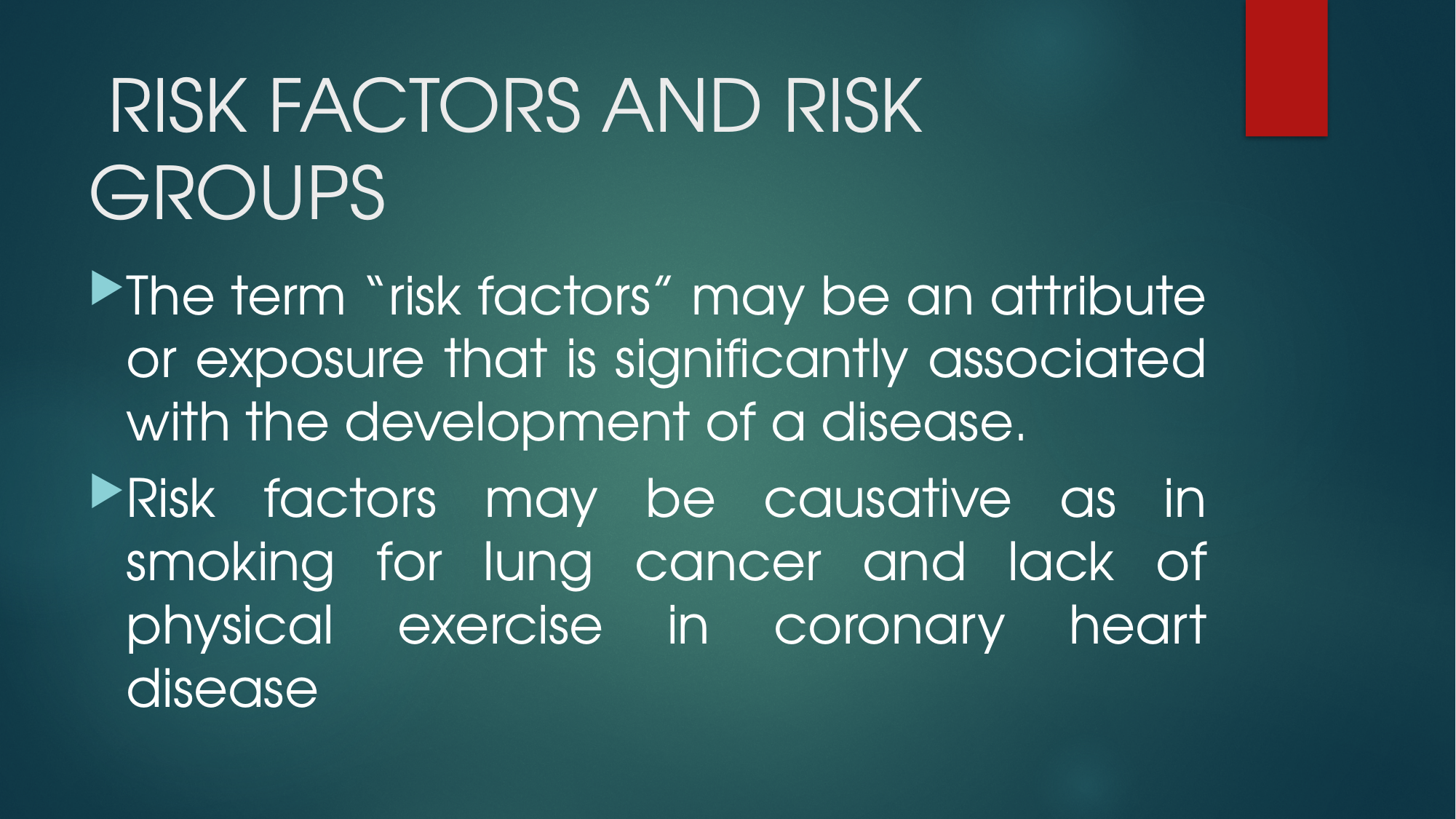

# RISK FACTORS AND RISK GROUPS
The term “risk factors” may be an attribute or exposure that is significantly associated with the development of a disease.
Risk factors may be causative as in smoking for lung cancer and lack of physical exercise in coronary heart disease